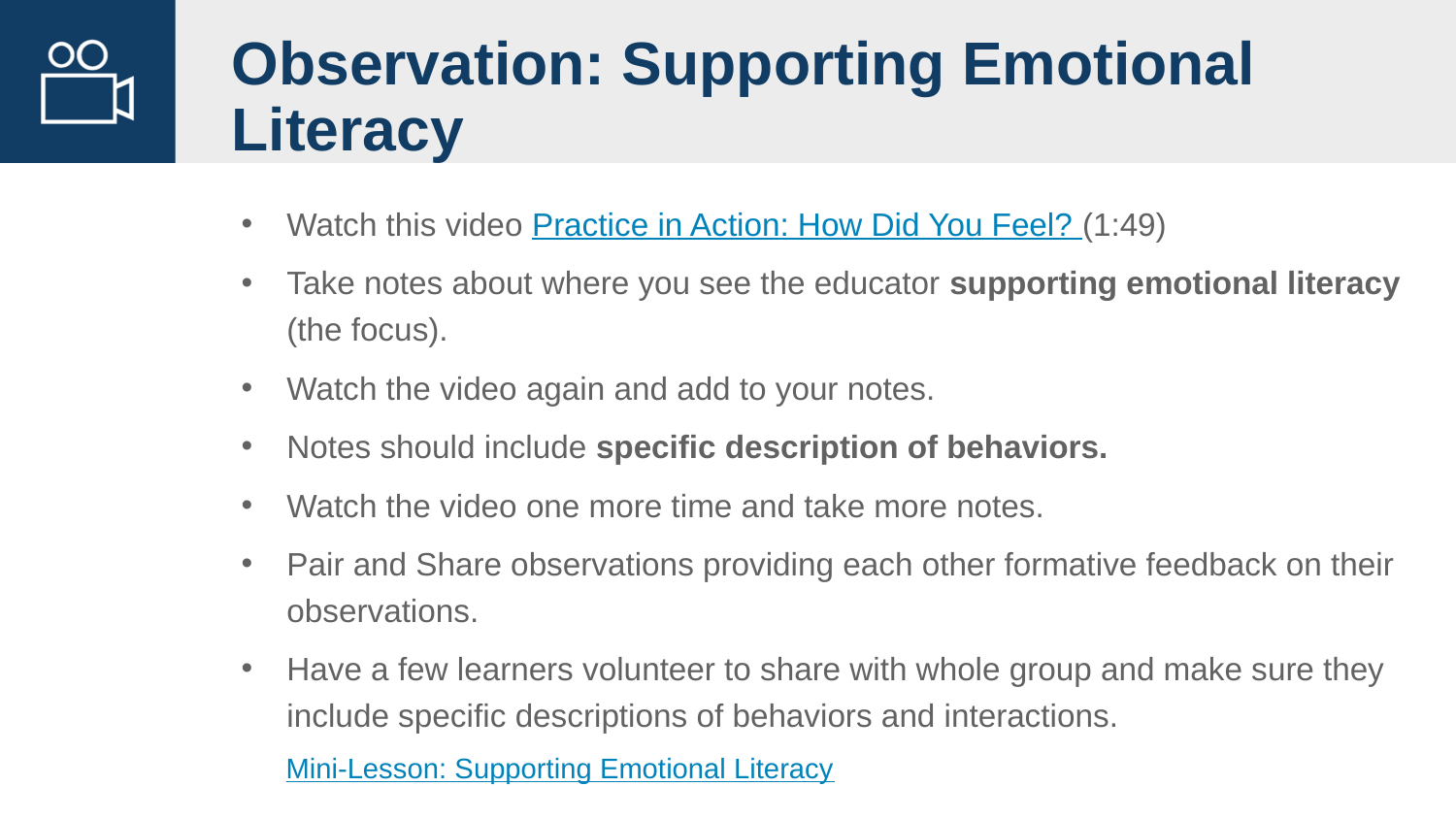

# Observation: Supporting Emotional Literacy
Watch this video Practice in Action: How Did You Feel? (1:49)
Take notes about where you see the educator supporting emotional literacy (the focus).
Watch the video again and add to your notes.
Notes should include specific description of behaviors.
Watch the video one more time and take more notes.
Pair and Share observations providing each other formative feedback on their observations.
Have a few learners volunteer to share with whole group and make sure they include specific descriptions of behaviors and interactions.
Mini-Lesson: Supporting Emotional Literacy